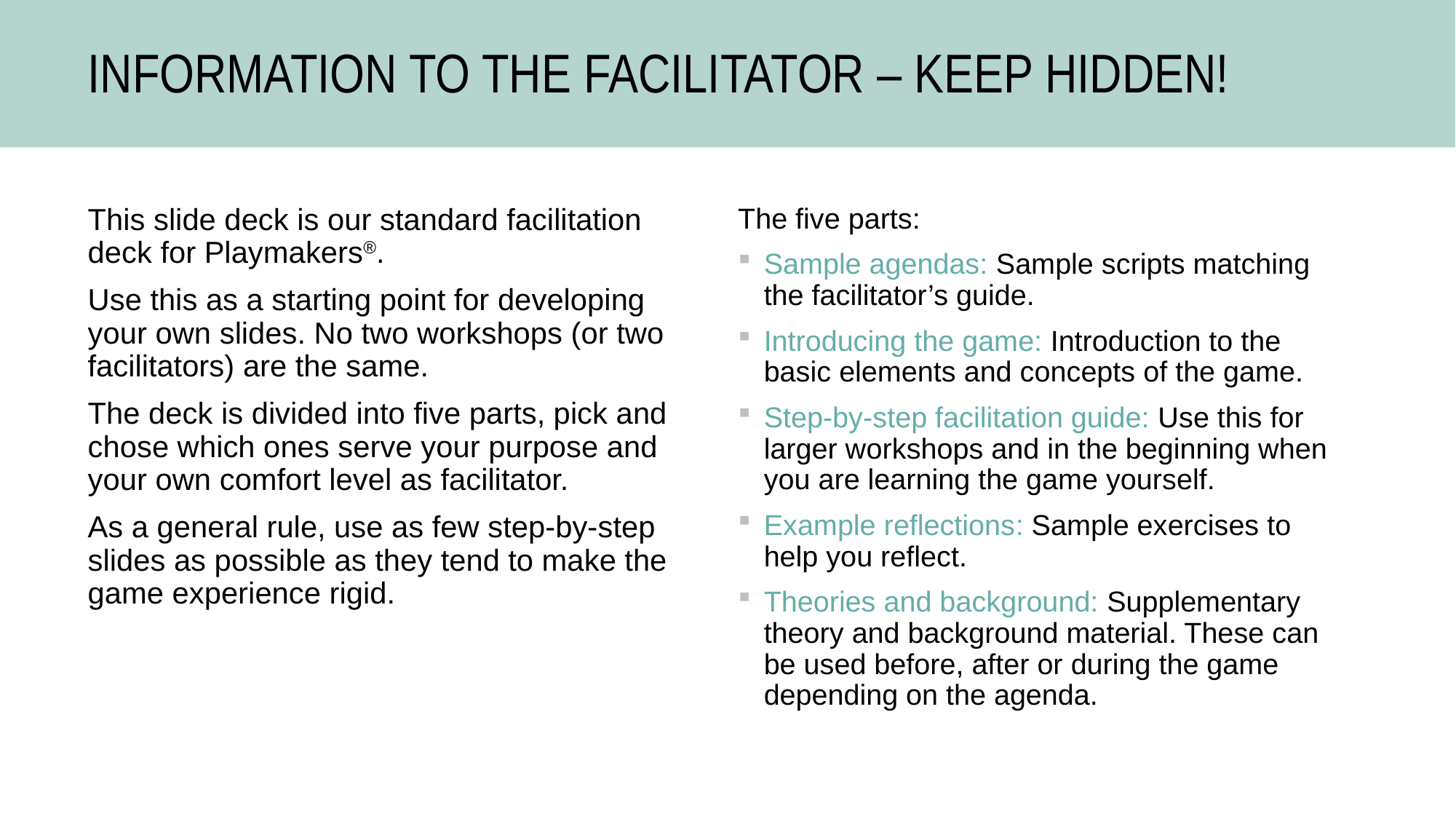

# INFORMATION TO THE FACILITATOR – KEEP HIDDEN!
This slide deck is our standard facilitation deck for Playmakers®.
Use this as a starting point for developing your own slides. No two workshops (or two facilitators) are the same.
The deck is divided into five parts, pick and chose which ones serve your purpose and your own comfort level as facilitator.
As a general rule, use as few step-by-step slides as possible as they tend to make the game experience rigid.

The five parts:
Sample agendas: Sample scripts matching the facilitator’s guide.
Introducing the game: Introduction to the basic elements and concepts of the game.
Step-by-step facilitation guide: Use this for larger workshops and in the beginning when you are learning the game yourself.
Example reflections: Sample exercises to help you reflect.
Theories and background: Supplementary theory and background material. These can be used before, after or during the game depending on the agenda.